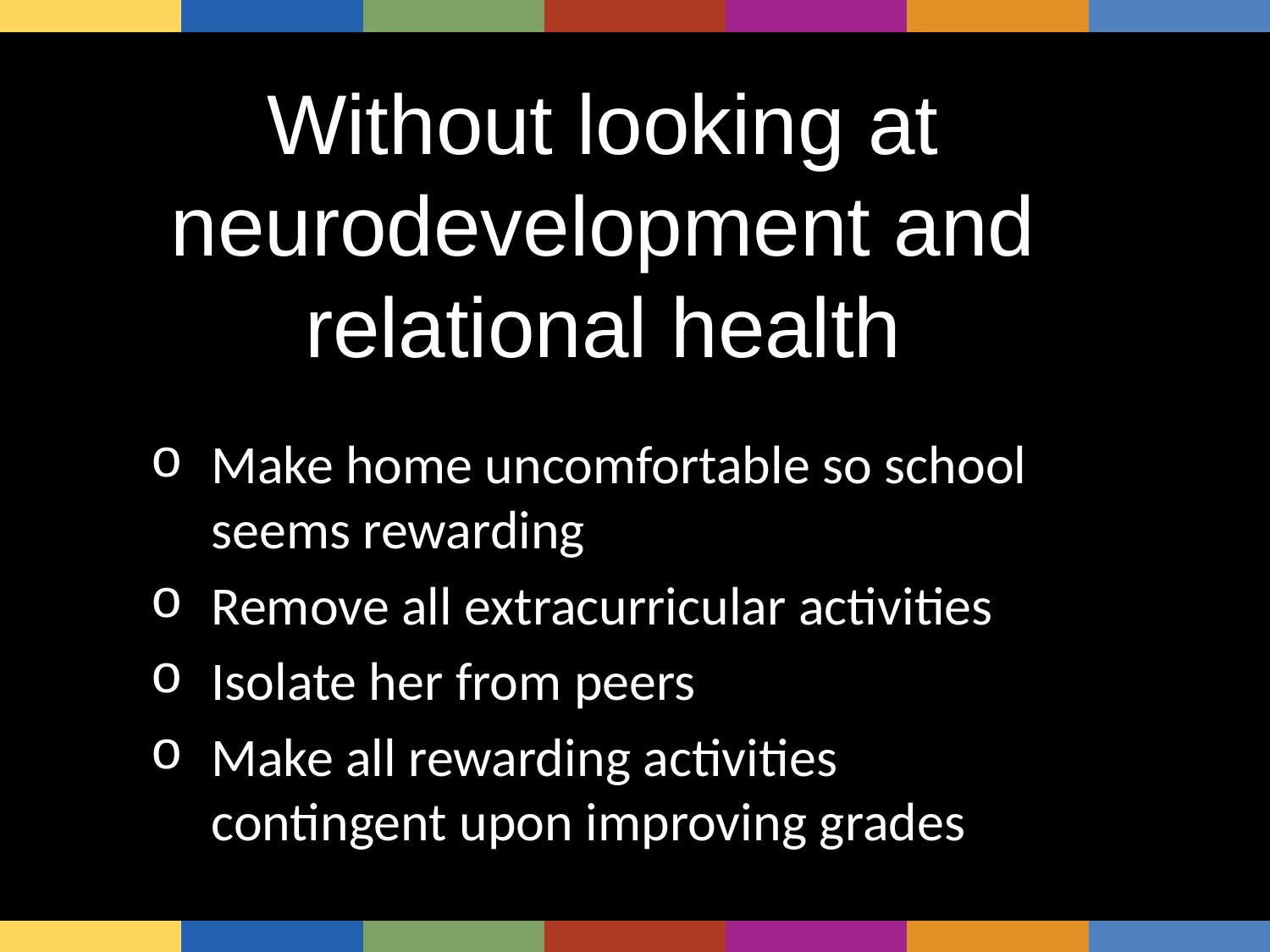

|  |  |  |  |  |  |  |
| --- | --- | --- | --- | --- | --- | --- |
Without looking at neurodevelopment and relational health

Make home uncomfortable so school seems rewarding
Remove all extracurricular activities
Isolate her from peers
Make all rewarding activities contingent upon improving grades
|  |  |  |  |  |  |  |
| --- | --- | --- | --- | --- | --- | --- |